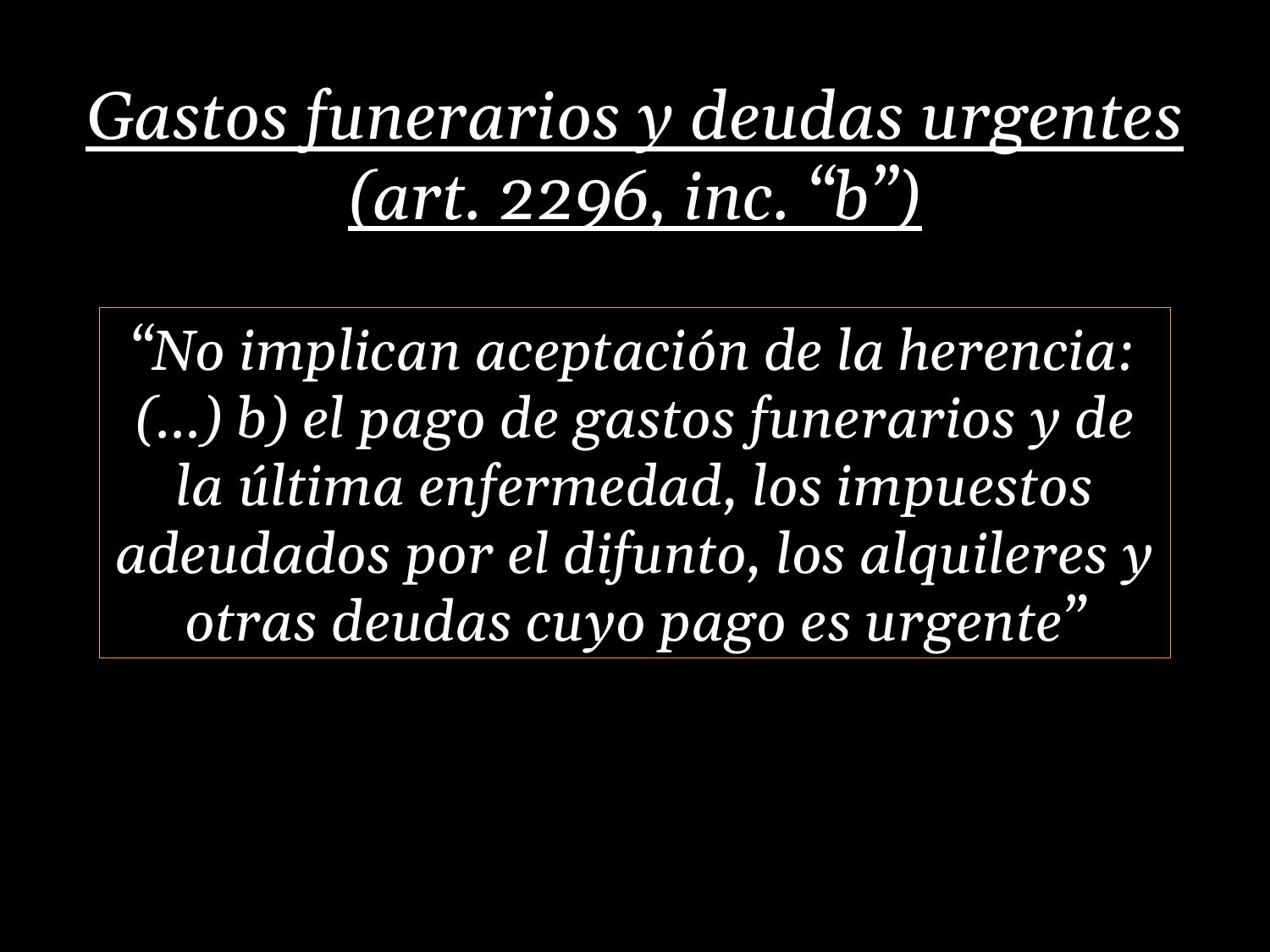

# Gastos funerarios y deudas urgentes (art. 2296, inc. “b”)
“No implican aceptación de la herencia: (…) b) el pago de gastos funerarios y de la última enfermedad, los impuestos adeudados por el difunto, los alquileres y otras deudas cuyo pago es urgente”